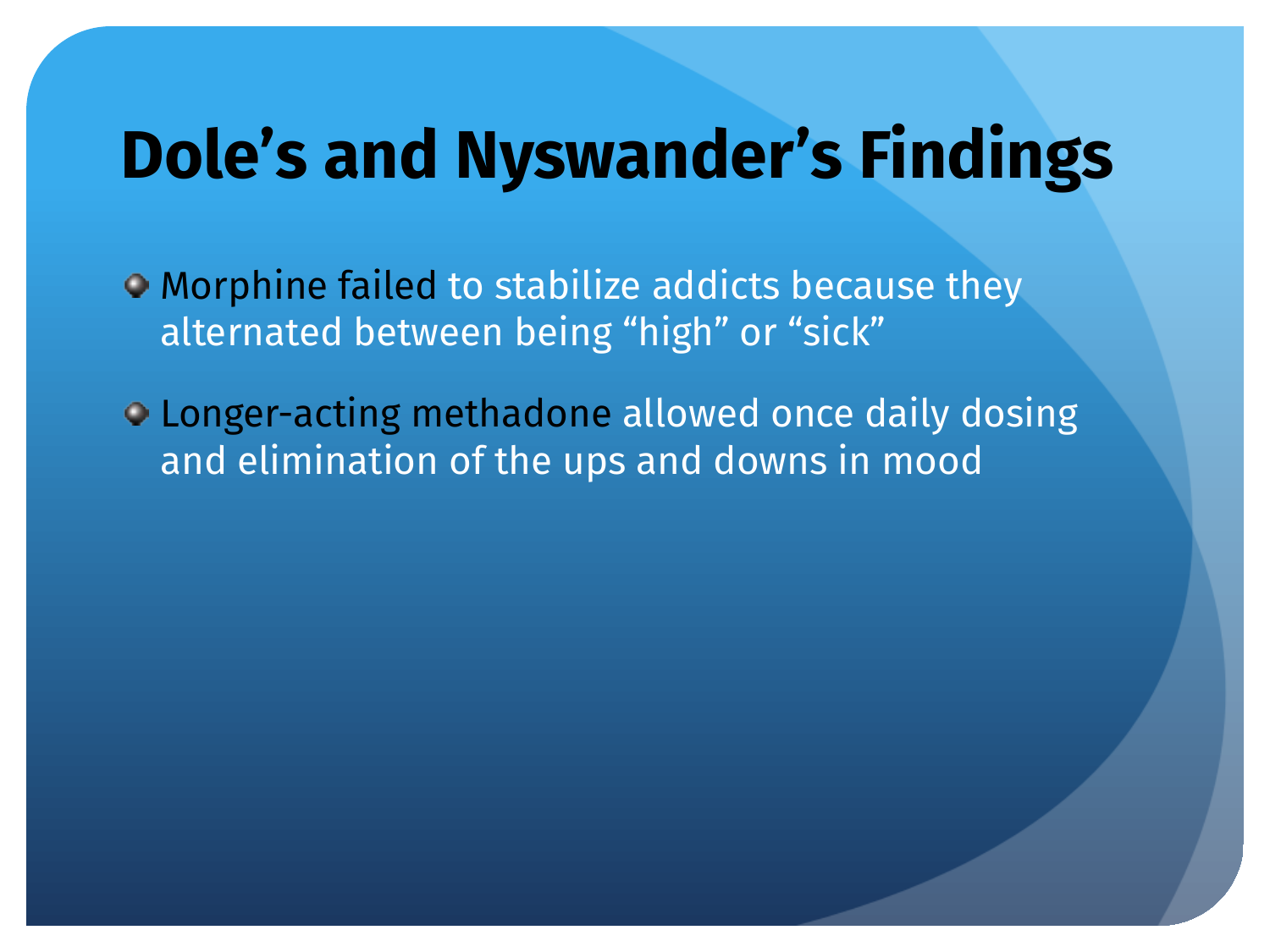

# Dole’s and Nyswander’s Findings
Morphine failed to stabilize addicts because they alternated between being “high” or “sick”
Longer-acting methadone allowed once daily dosing and elimination of the ups and downs in mood